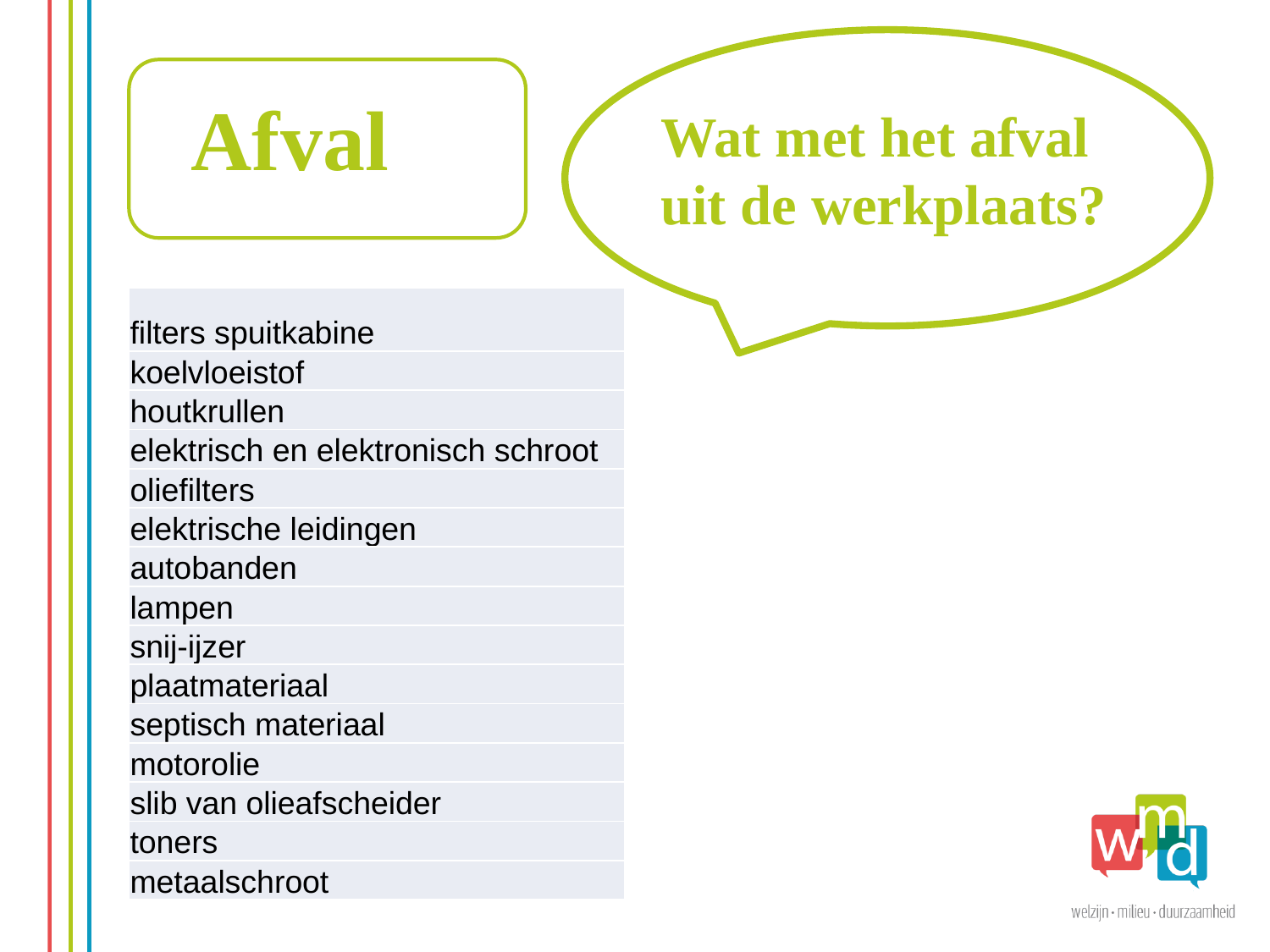

Afval
Wat met het afval uit de werkplaats?
| filters spuitkabine |
| --- |
| koelvloeistof |
| houtkrullen |
| elektrisch en elektronisch schroot |
| oliefilters |
| elektrische leidingen |
| autobanden |
| lampen |
| snij-ijzer |
| plaatmateriaal |
| septisch materiaal |
| motorolie |
| slib van olieafscheider |
| toners |
| metaalschroot |